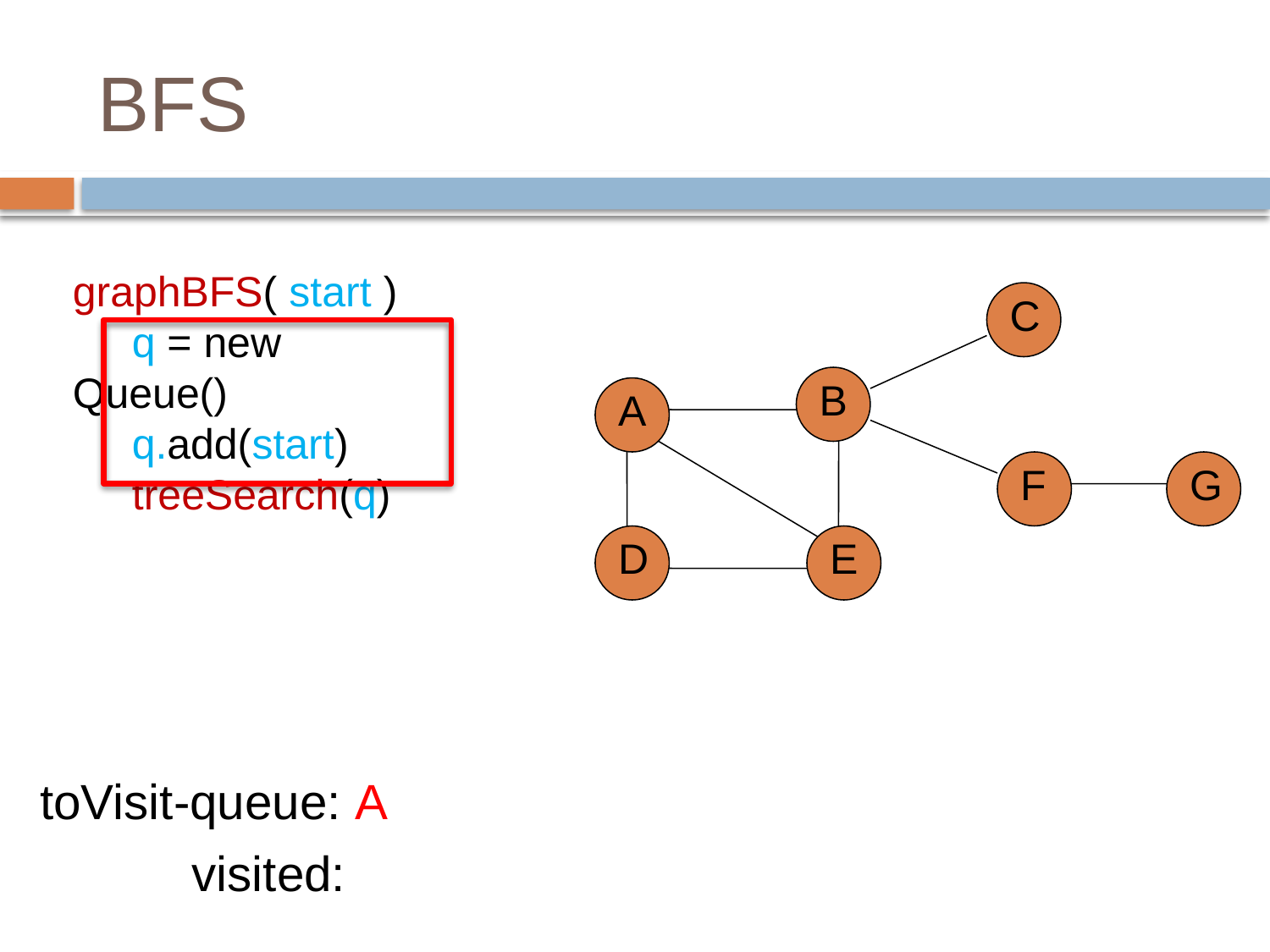

# BFS
graphBFS( start )
     q = new Queue()
     q.add(start)
     treeSearch(q)

C

B

A

F

G

D

E

toVisit-queue: A
visited: